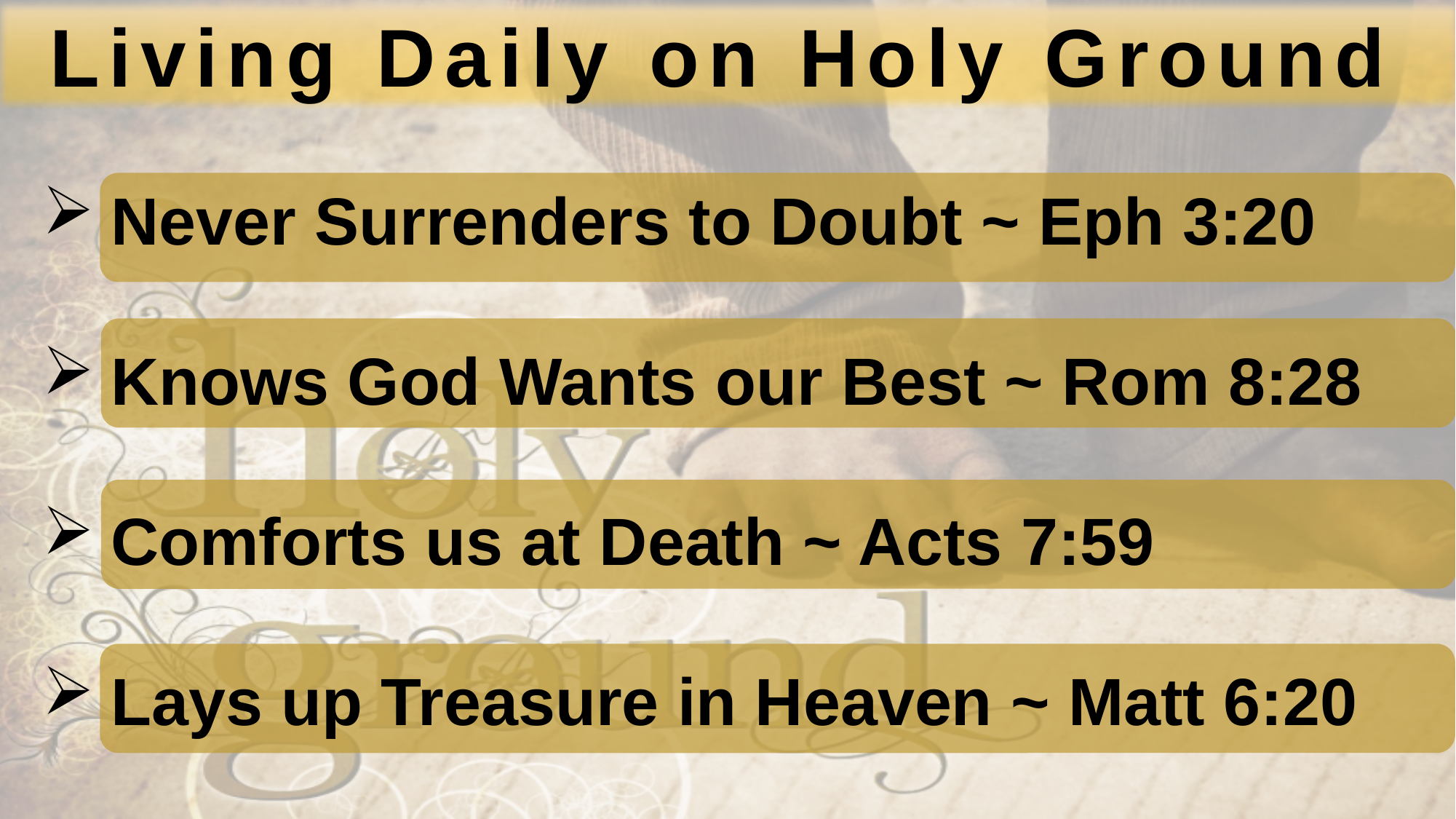

Living Daily on Holy Ground
Never Surrenders to Doubt ~ Eph 3:20

Knows God Wants our Best ~ Rom 8:28

Comforts us at Death ~ Acts 7:59

Lays up Treasure in Heaven ~ Matt 6:20